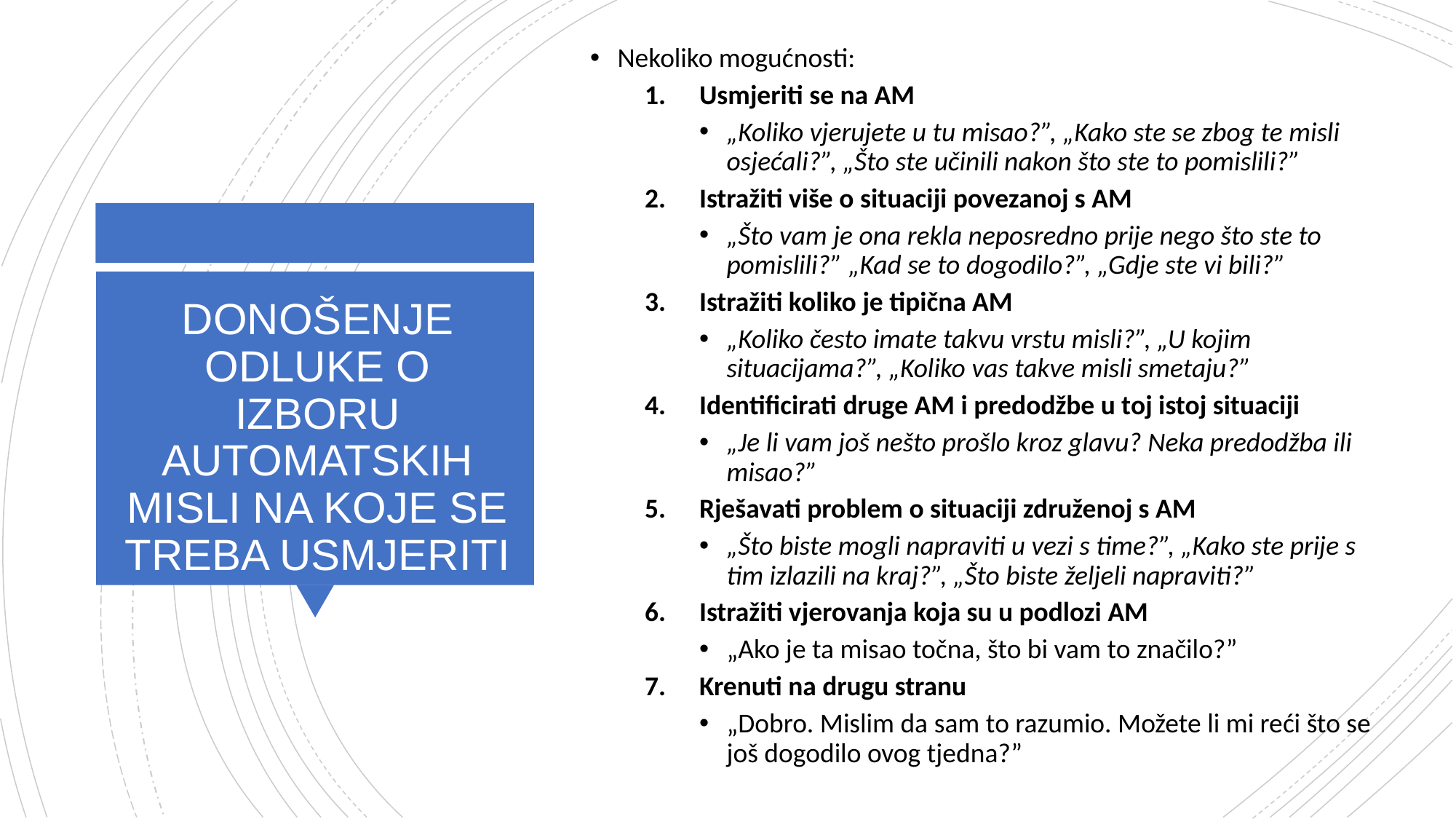

Nekoliko mogućnosti:
Usmjeriti se na AM
„Koliko vjerujete u tu misao?”, „Kako ste se zbog te misli osjećali?”, „Što ste učinili nakon što ste to pomislili?”
Istražiti više o situaciji povezanoj s AM
„Što vam je ona rekla neposredno prije nego što ste to pomislili?” „Kad se to dogodilo?”, „Gdje ste vi bili?”
Istražiti koliko je tipična AM
„Koliko često imate takvu vrstu misli?”, „U kojim situacijama?”, „Koliko vas takve misli smetaju?”
Identificirati druge AM i predodžbe u toj istoj situaciji
„Je li vam još nešto prošlo kroz glavu? Neka predodžba ili misao?”
Rješavati problem o situaciji združenoj s AM
„Što biste mogli napraviti u vezi s time?”, „Kako ste prije s tim izlazili na kraj?”, „Što biste željeli napraviti?”
Istražiti vjerovanja koja su u podlozi AM
„Ako je ta misao točna, što bi vam to značilo?”
Krenuti na drugu stranu
„Dobro. Mislim da sam to razumio. Možete li mi reći što se još dogodilo ovog tjedna?”

# DONOŠENJE ODLUKE O IZBORU AUTOMATSKIH MISLI NA KOJE SE TREBA USMJERITI